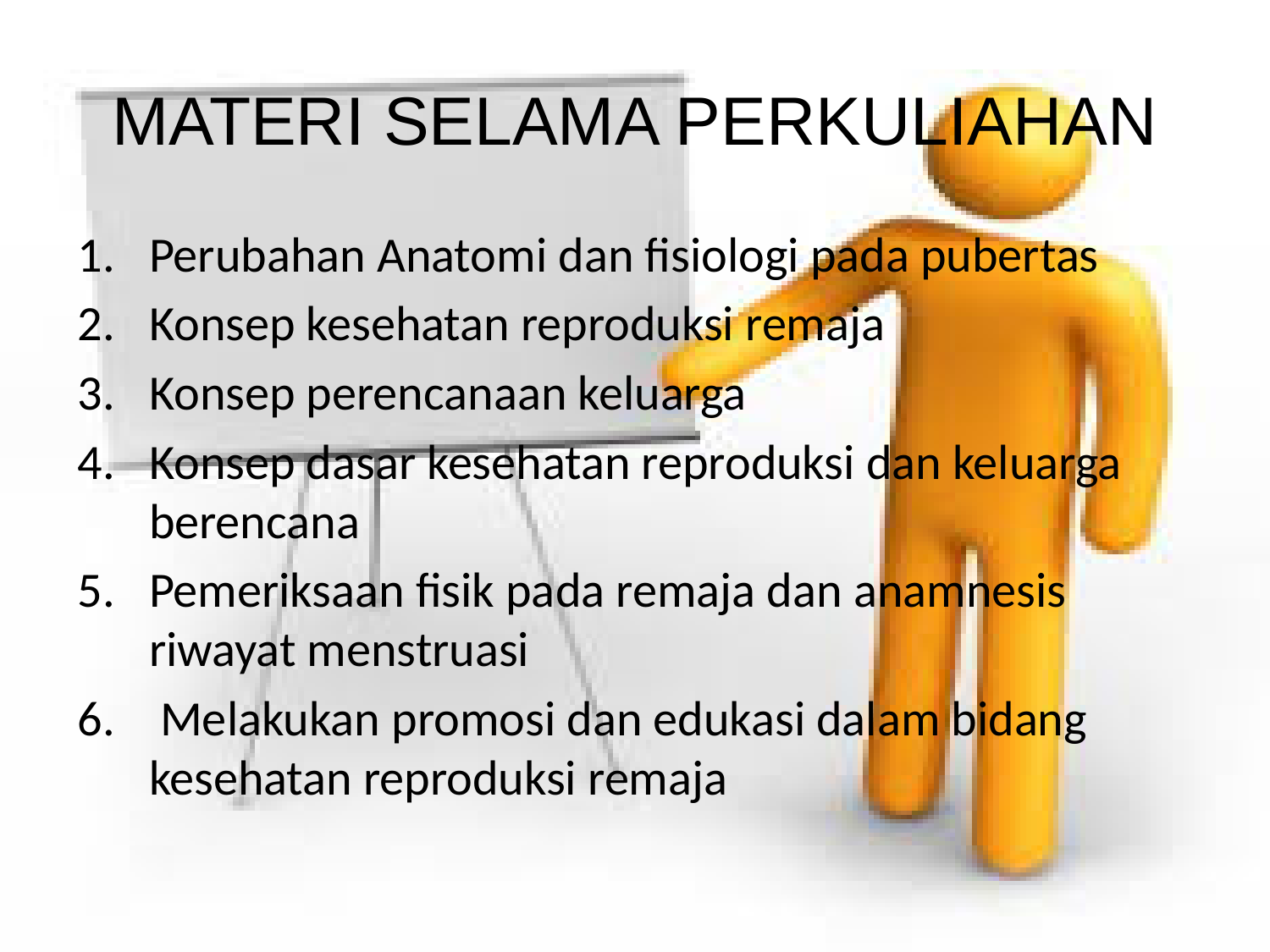

# MATERI SELAMA PERKULIAHAN
Perubahan Anatomi dan fisiologi pada pubertas
Konsep kesehatan reproduksi remaja
Konsep perencanaan keluarga
Konsep dasar kesehatan reproduksi dan keluarga berencana
Pemeriksaan fisik pada remaja dan anamnesis riwayat menstruasi
 Melakukan promosi dan edukasi dalam bidang kesehatan reproduksi remaja